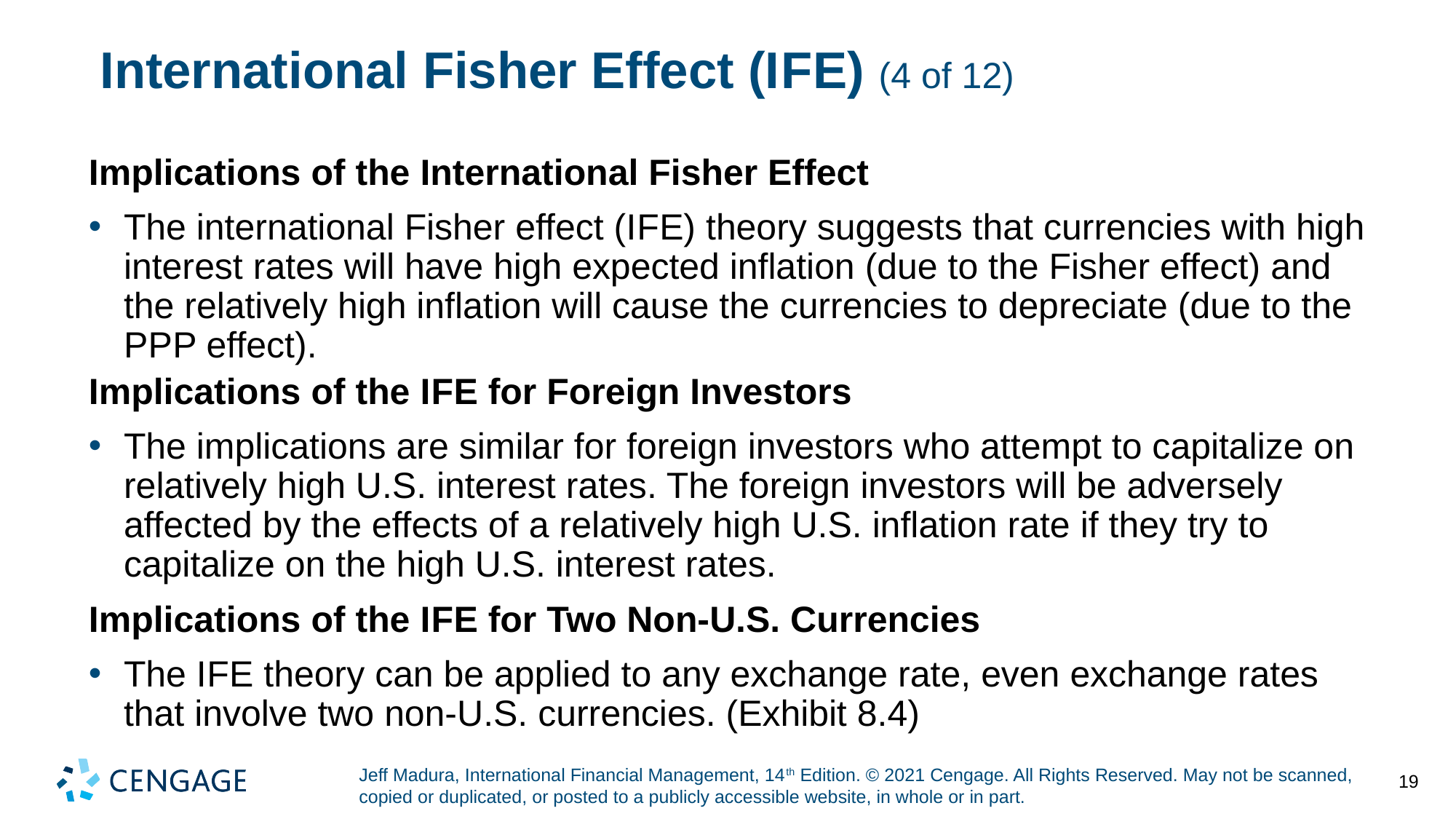

# International Fisher Effect (I F E) (4 of 12)
Implications of the International Fisher Effect
The international Fisher effect (I F E) theory suggests that currencies with high interest rates will have high expected inflation (due to the Fisher effect) and the relatively high inflation will cause the currencies to depreciate (due to the P P P effect).
Implications of the I F E for Foreign Investors
The implications are similar for foreign investors who attempt to capitalize on relatively high U.S. interest rates. The foreign investors will be adversely affected by the effects of a relatively high U.S. inflation rate if they try to capitalize on the high U.S. interest rates.
Implications of the I F E for Two Non-U.S. Currencies
The I F E theory can be applied to any exchange rate, even exchange rates that involve two non-U.S. currencies. (Exhibit 8.4)
19